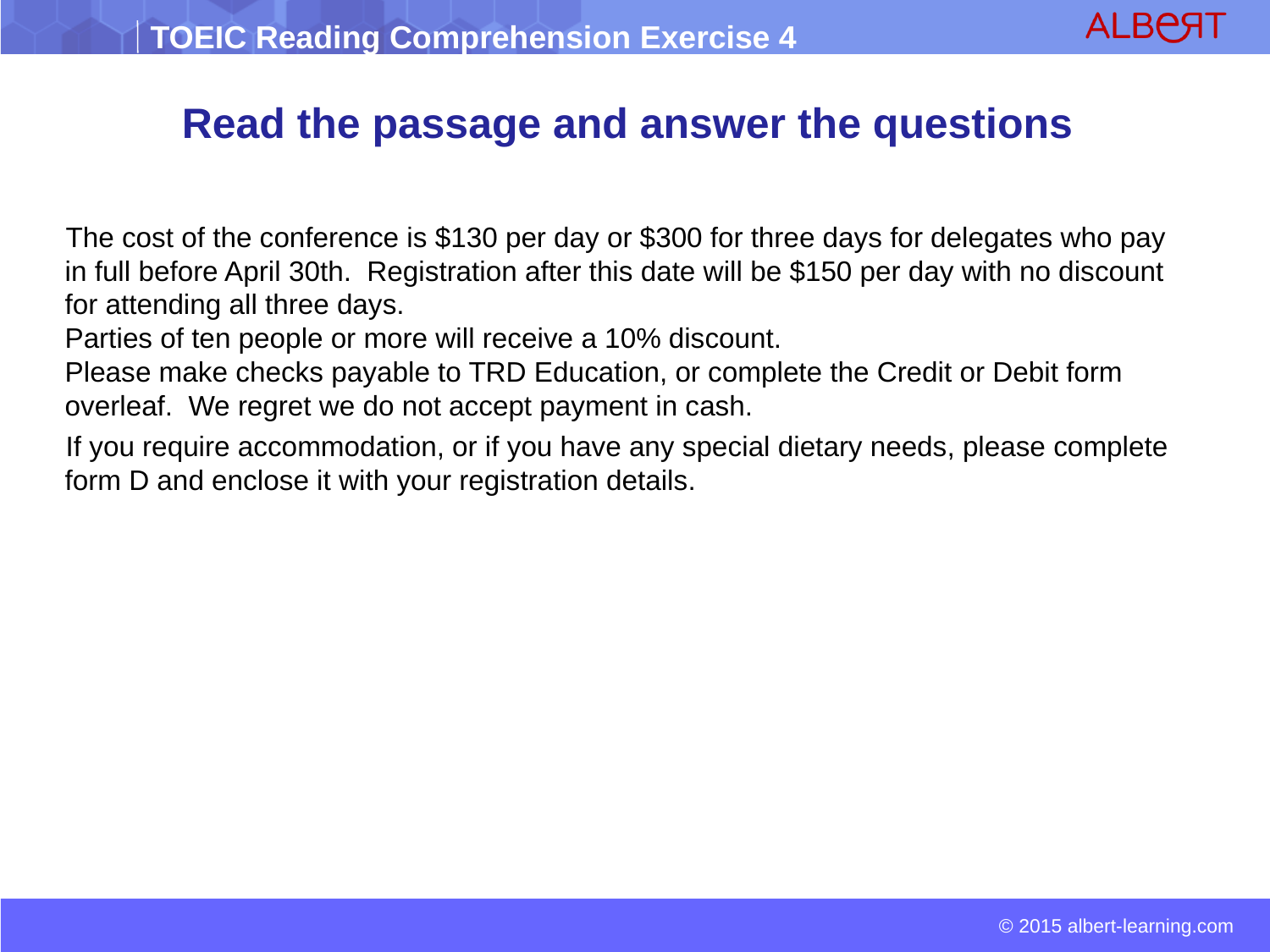

# Read the passage and answer the questions

   The cost of the conference is $130 per day or $300 for three days for delegates who pay in full before April 30th.  Registration after this date will be $150 per day with no discount for attending all three days.
Parties of ten people or more will receive a 10% discount.
Please make checks payable to TRD Education, or complete the Credit or Debit form overleaf.  We regret we do not accept payment in cash.
   If you require accommodation, or if you have any special dietary needs, please complete form D and enclose it with your registration details.